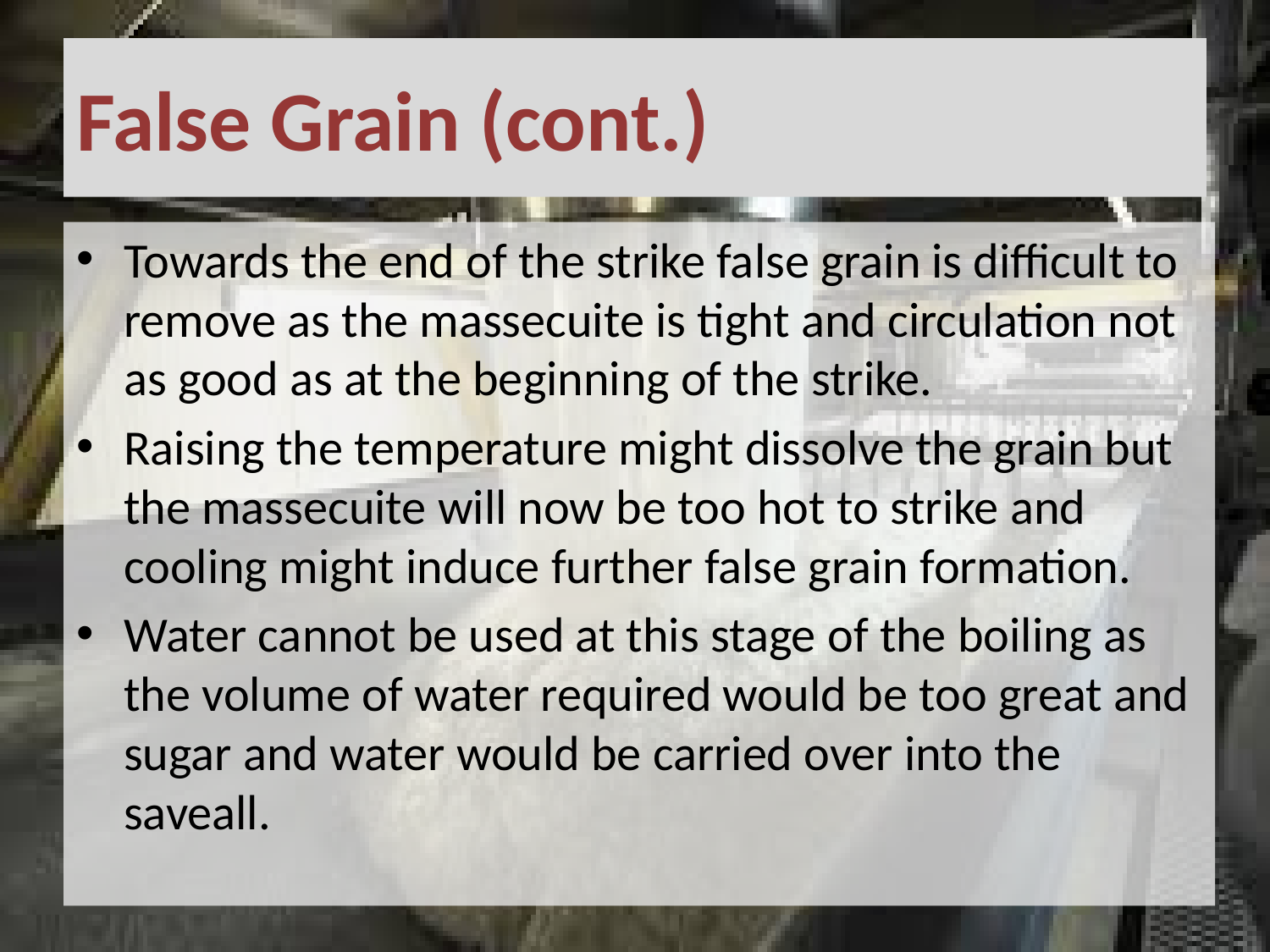

# False Grain (cont.)
Towards the end of the strike false grain is difficult to remove as the massecuite is tight and circulation not as good as at the beginning of the strike.
Raising the temperature might dissolve the grain but the massecuite will now be too hot to strike and cooling might induce further false grain formation.
Water cannot be used at this stage of the boiling as the volume of water required would be too great and sugar and water would be carried over into the saveall.